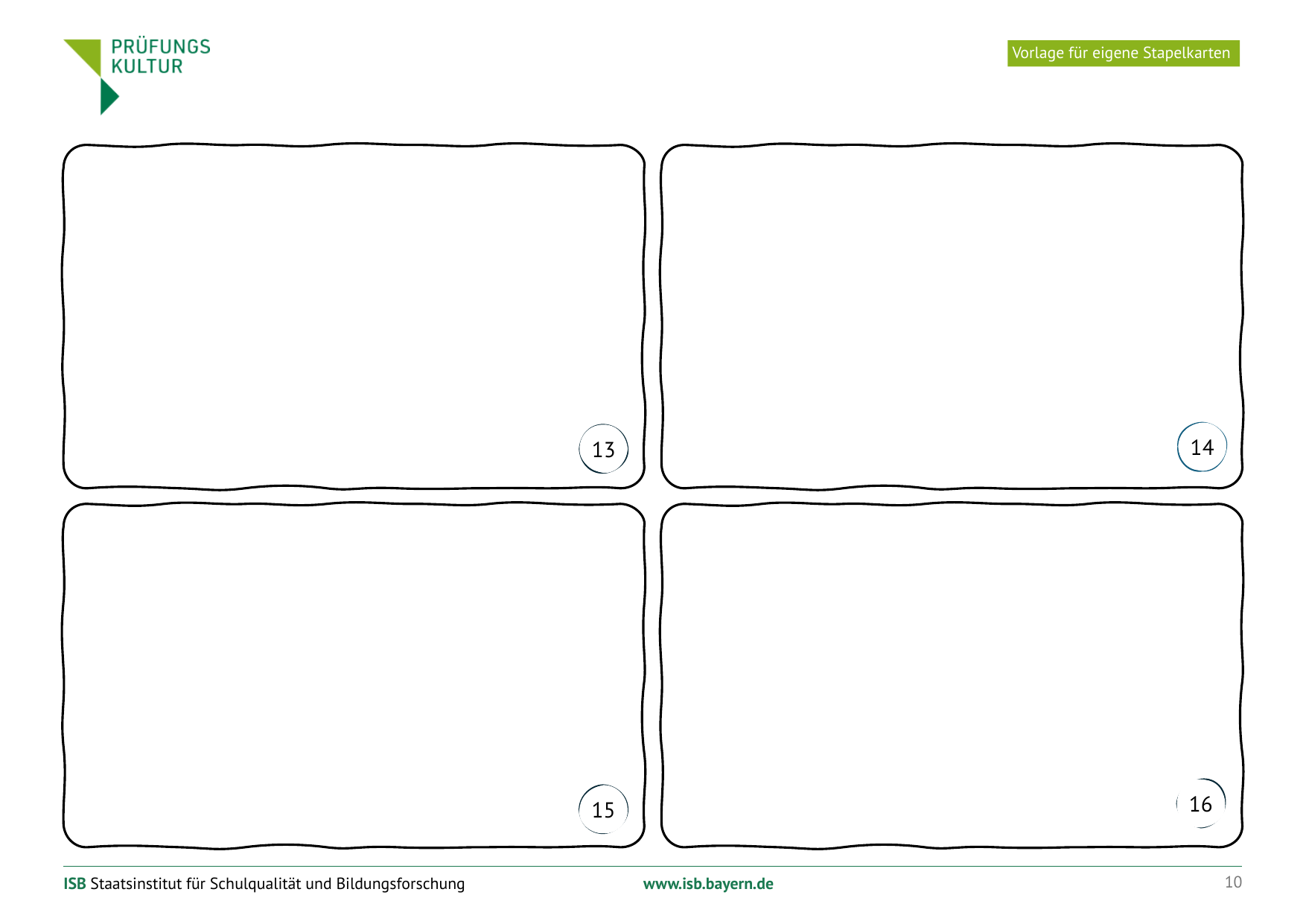

Vorlage für eigene Stapelkarten

14
13

16
15
ISB Staatsinstitut für Schulqualität und Bildungsforschung		     www.isb.bayern.de
10